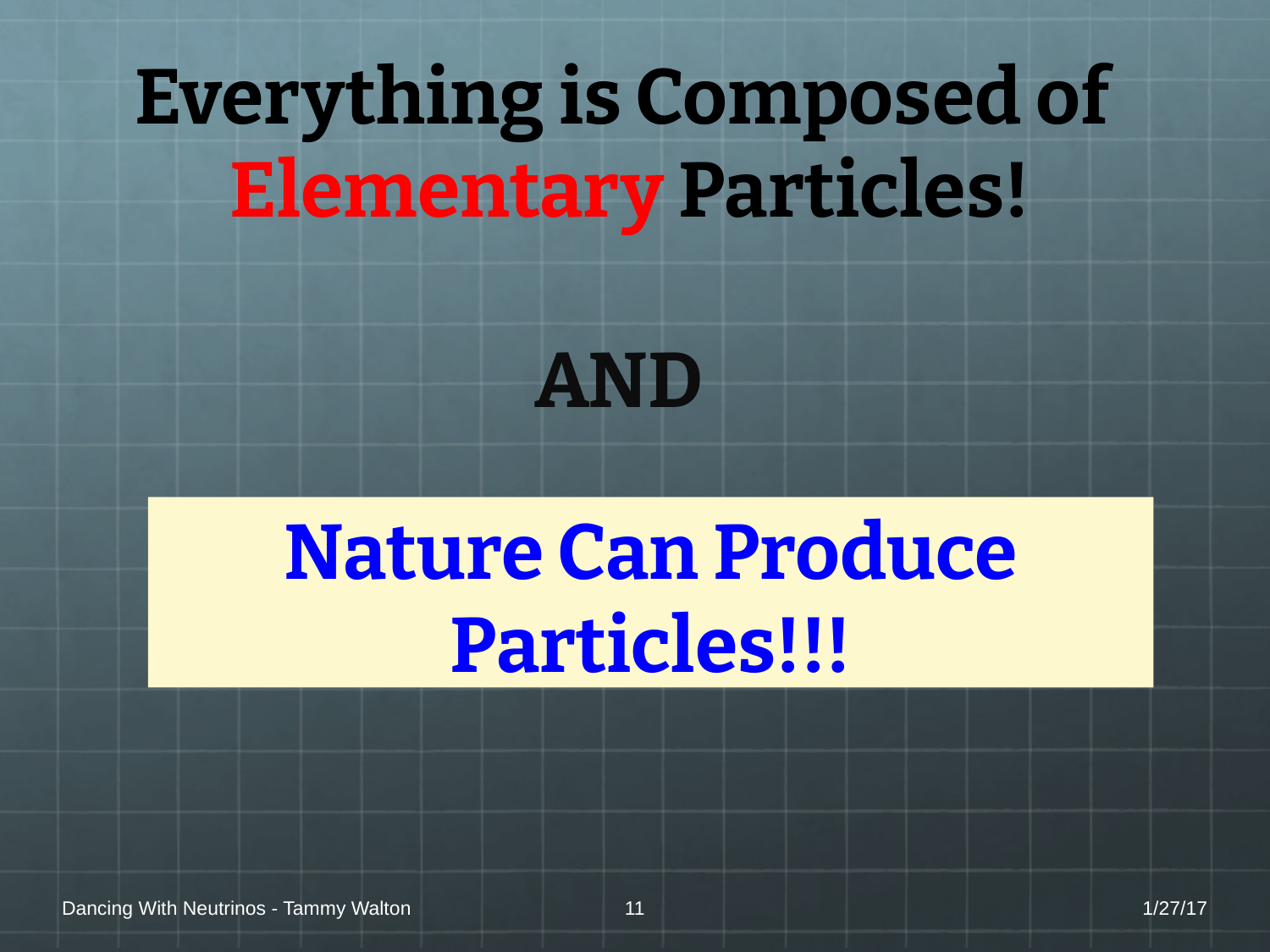

Everything is Composed of  Elementary Particles!
AND
Nature Can Produce Particles!!!
Dancing With Neutrinos - Tammy Walton
11
1/27/17